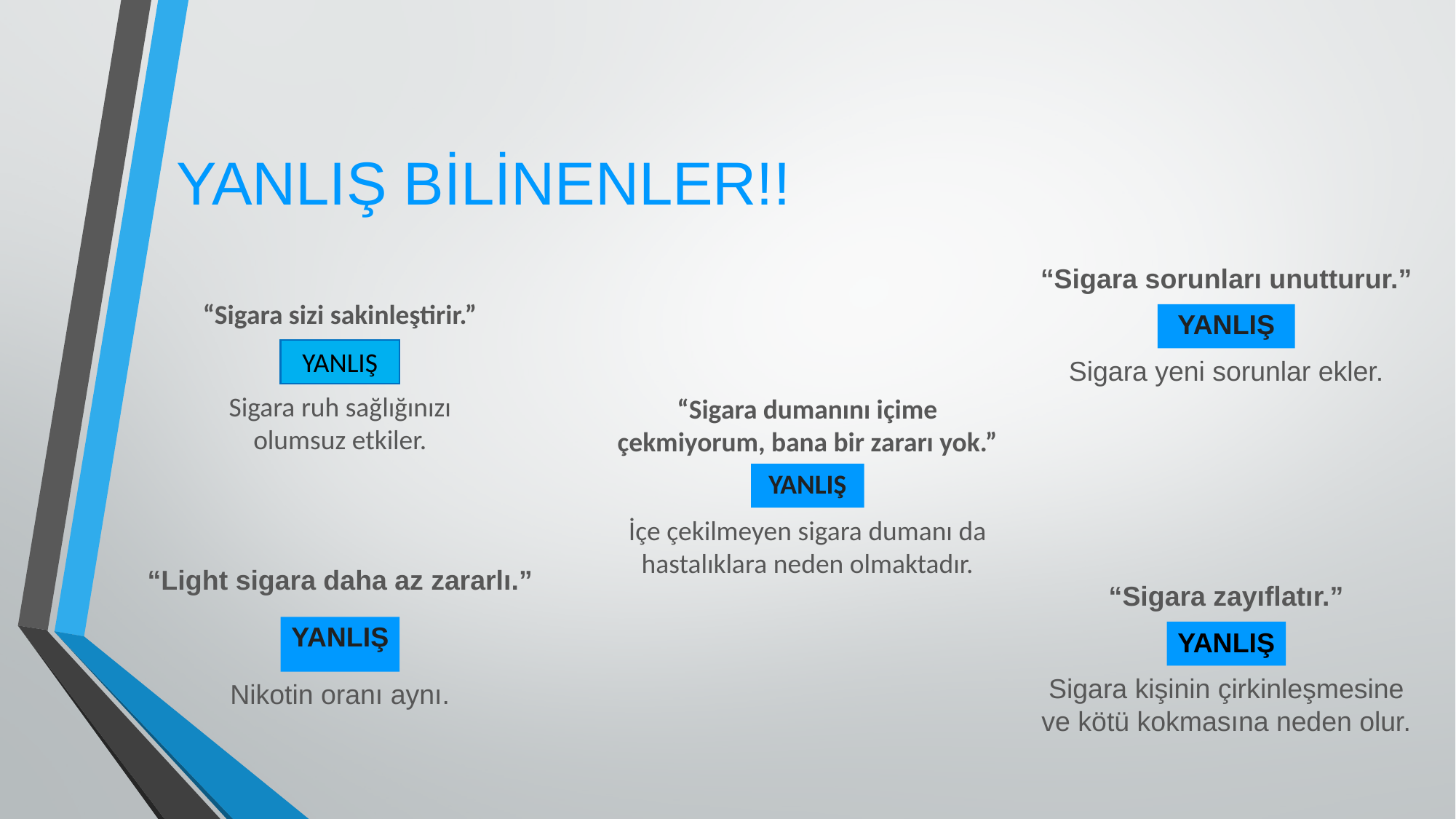

# YANLIŞ BİLİNENLER!!
“Sigara sorunları unutturur.”
YANLIŞ

Sigara yeni sorunlar ekler.
“Sigara sizi sakinleştirir.”
YANLIŞ
Sigara ruh sağlığınızı
olumsuz etkiler.
“Sigara dumanını içime
çekmiyorum, bana bir zararı yok.”
YANLIŞ

İçe çekilmeyen sigara dumanı da
hastalıklara neden olmaktadır.
“Light sigara daha az zararlı.”
YANLIŞ

Nikotin oranı aynı.
“Sigara zayıflatır.”
YANLIŞ

Sigara kişinin çirkinleşmesine
ve kötü kokmasına neden olur.